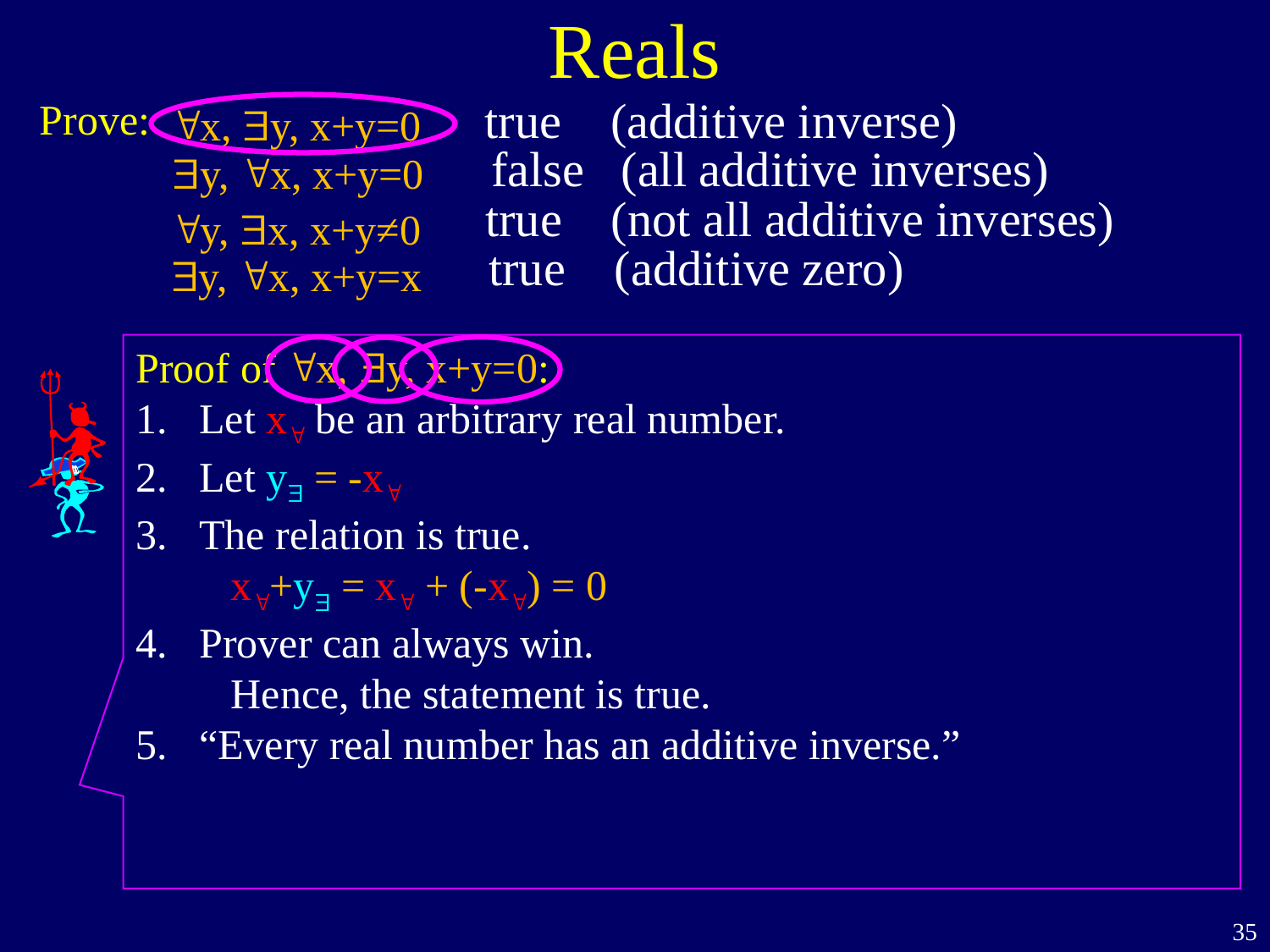

# Reals
true    (additive inverse)
Prove:
∀x, ∃y, x+y=0
false   (all additive inverses)
∃y, ∀x, x+y=0
true    (not all additive inverses)
∀y, ∃x, x+y≠0
true    (additive zero)
∃y, ∀x, x+y=x

Proof of ∀x, ∃y, x+y=0:
Let x∀ be an arbitrary real number.
Let y∃ = -x∀
The relation is true.
   x∀+y∃ = x∀ + (-x∀) = 0
Prover can always win.
   Hence, the statement is true.
“Every real number has an additive inverse.”